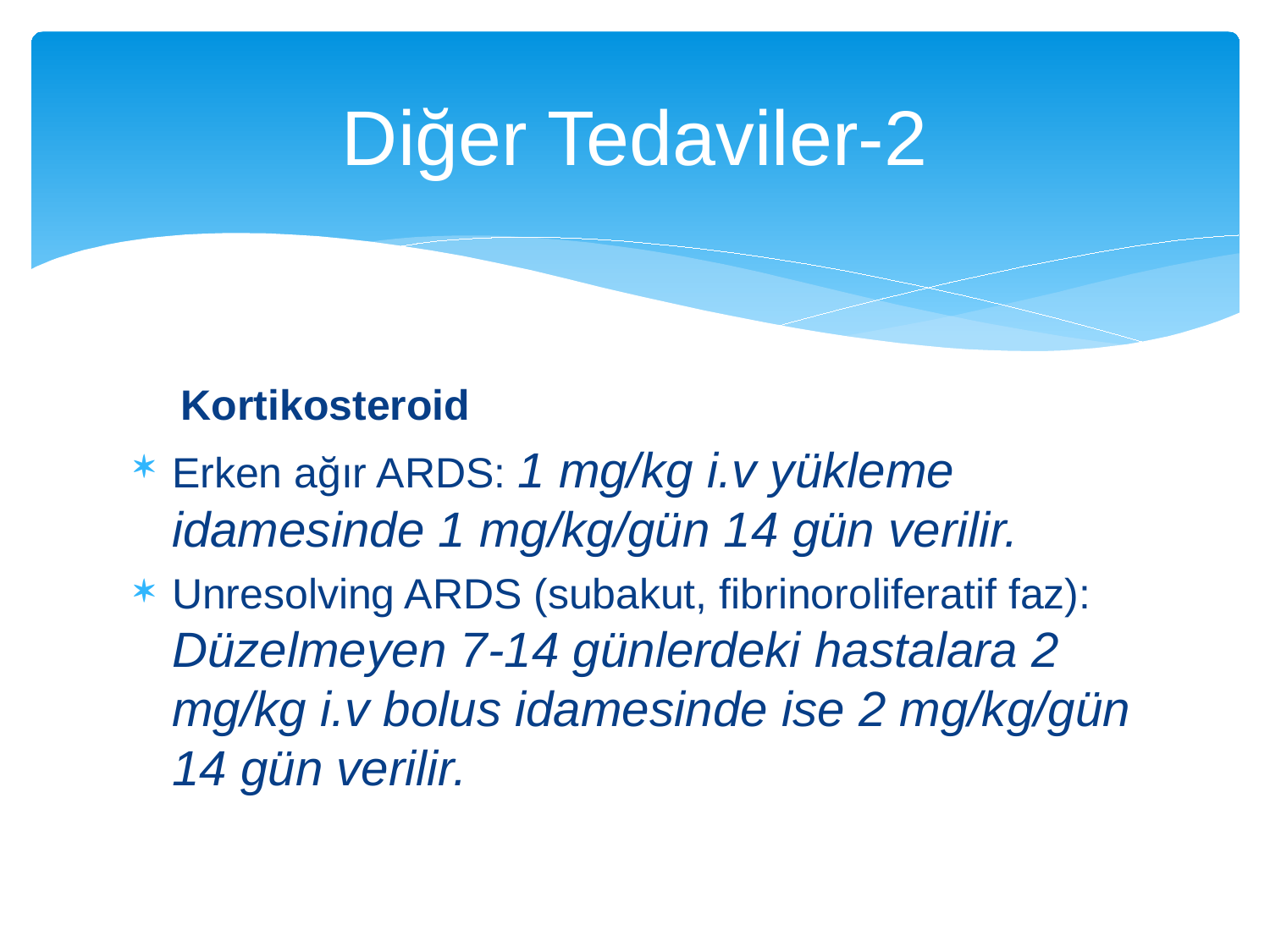

# Diğer Tedaviler-2
    Kortikosteroid
Erken ağır ARDS: 1 mg/kg i.v yükleme idamesinde 1 mg/kg/gün 14 gün verilir.
Unresolving ARDS (subakut, fibrinoroliferatif faz): Düzelmeyen 7-14 günlerdeki hastalara 2 mg/kg i.v bolus idamesinde ise 2 mg/kg/gün 14 gün verilir.